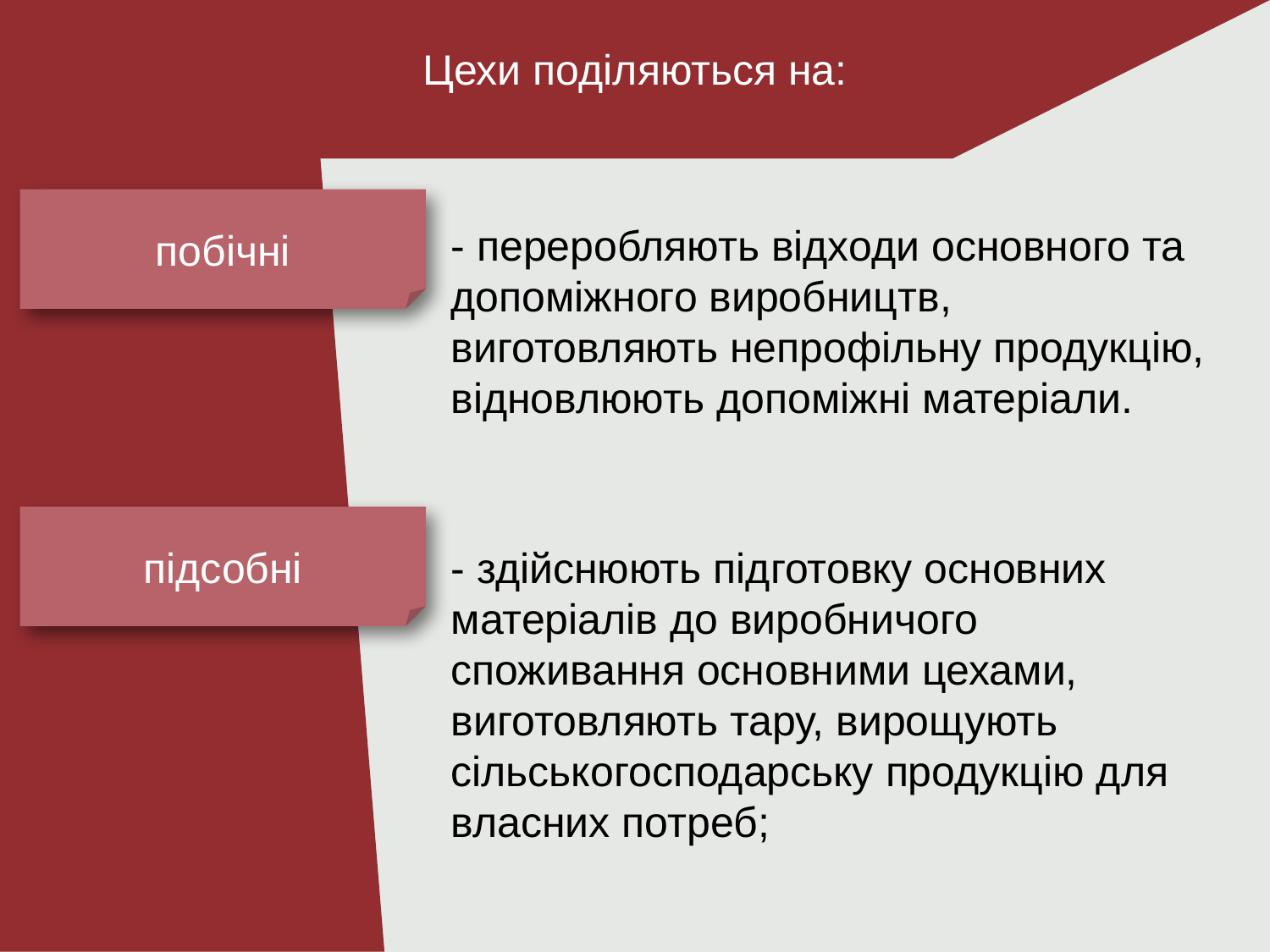

# Цехи поділяються на:

побічні
- переробляють відходи основного та допоміжного виробництв, виготовляють непрофільну продукцію, відновлюють допоміжні матеріали.

підсобні
- здійснюють підготовку основних матеріалів до виробничого споживання основними цехами, виготовляють тару, вирощують сільськогосподарську продукцію для власних потреб;